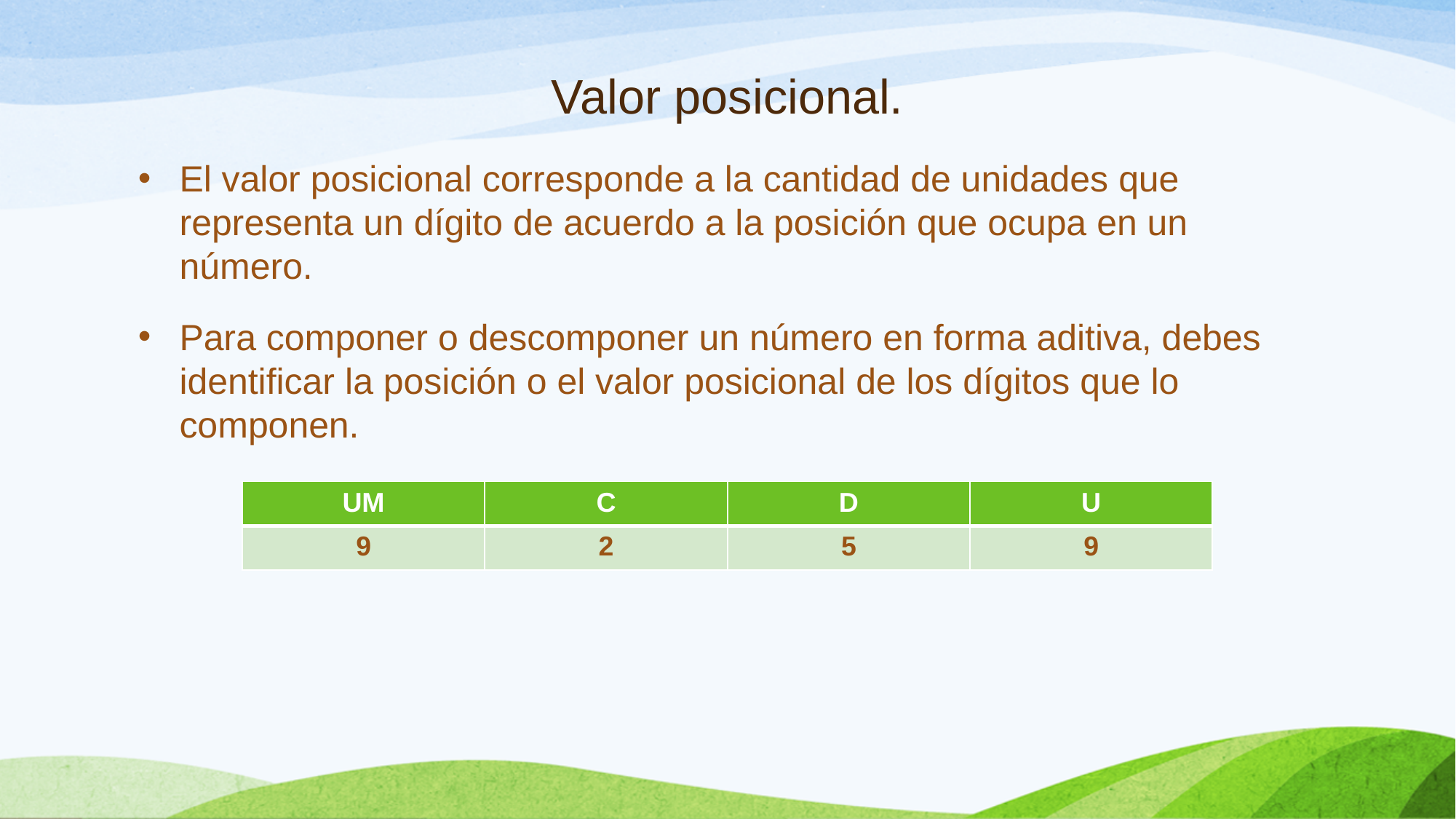

# Valor posicional.
El valor posicional corresponde a la cantidad de unidades que representa un dígito de acuerdo a la posición que ocupa en un número.
Para componer o descomponer un número en forma aditiva, debes identificar la posición o el valor posicional de los dígitos que lo componen.

| UM | C | D | U |
| --- | --- | --- | --- |
| 9 | 2 | 5 | 9 |